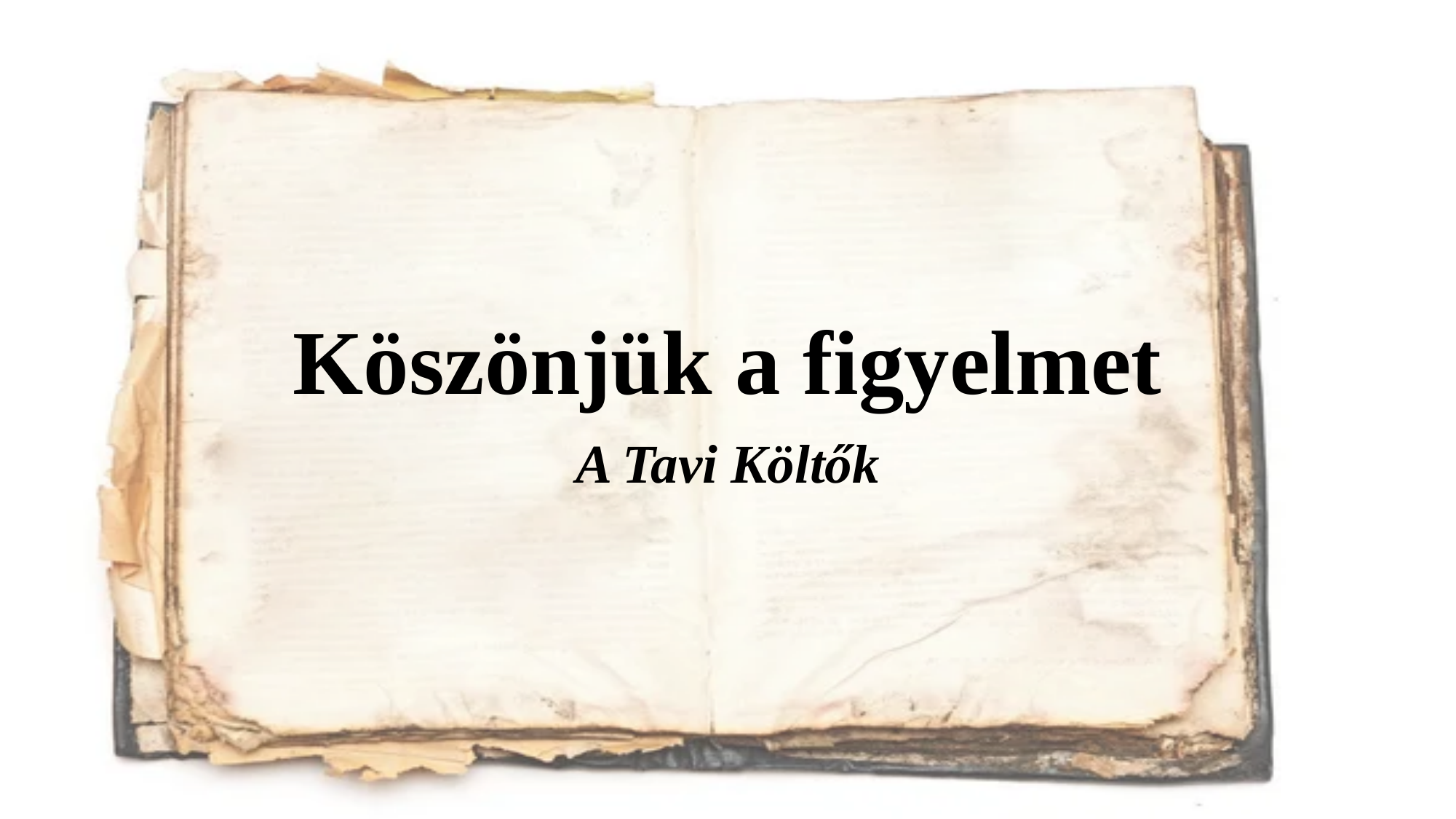

# Köszönjük a figyelmet
A Tavi Költők